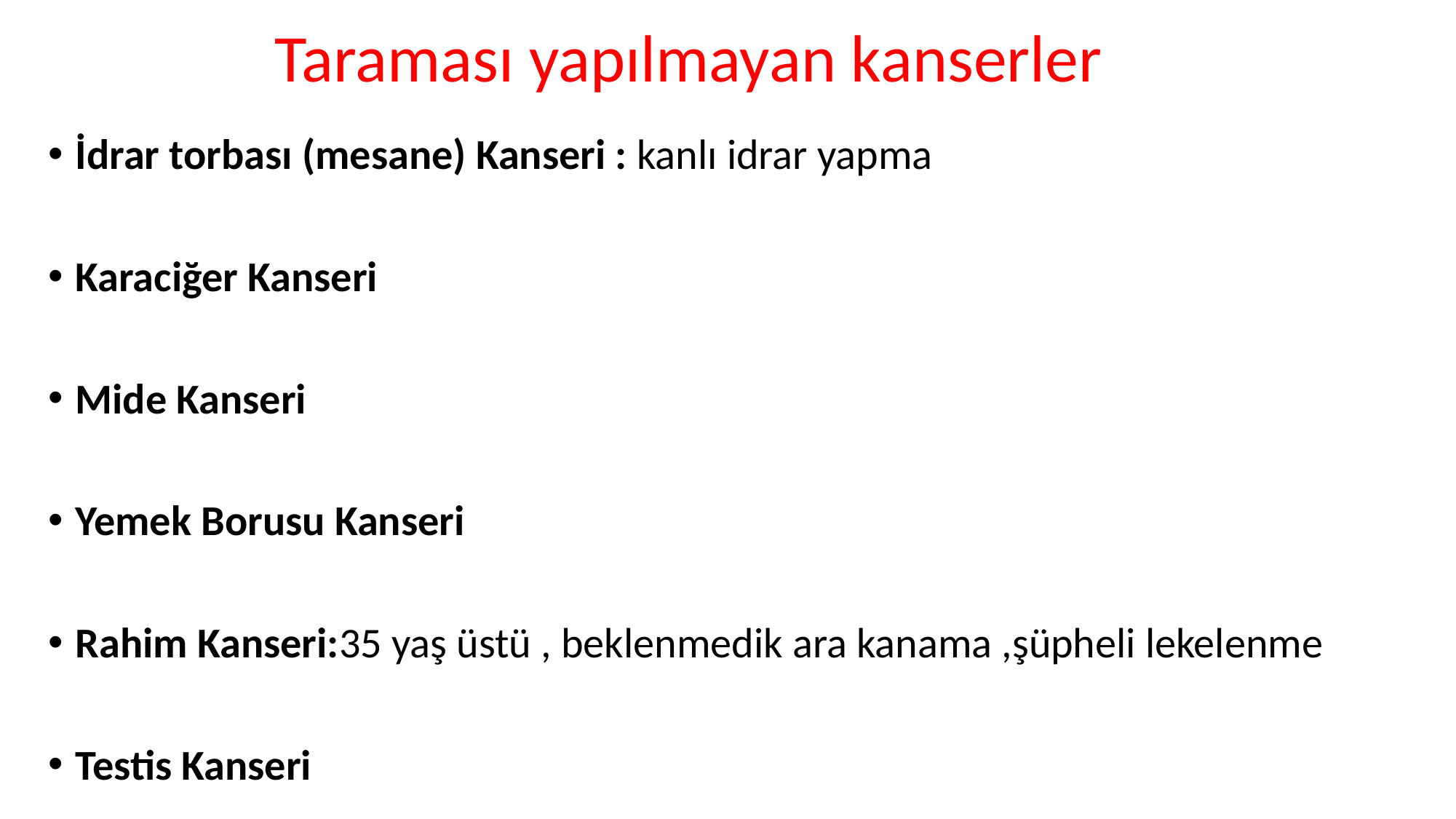

# Taraması yapılmayan kanserler
İdrar torbası (mesane) Kanseri : kanlı idrar yapma

Karaciğer Kanseri

Mide Kanseri

Yemek Borusu Kanseri

Rahim Kanseri:35 yaş üstü , beklenmedik ara kanama ,şüpheli lekelenme

Testis Kanseri